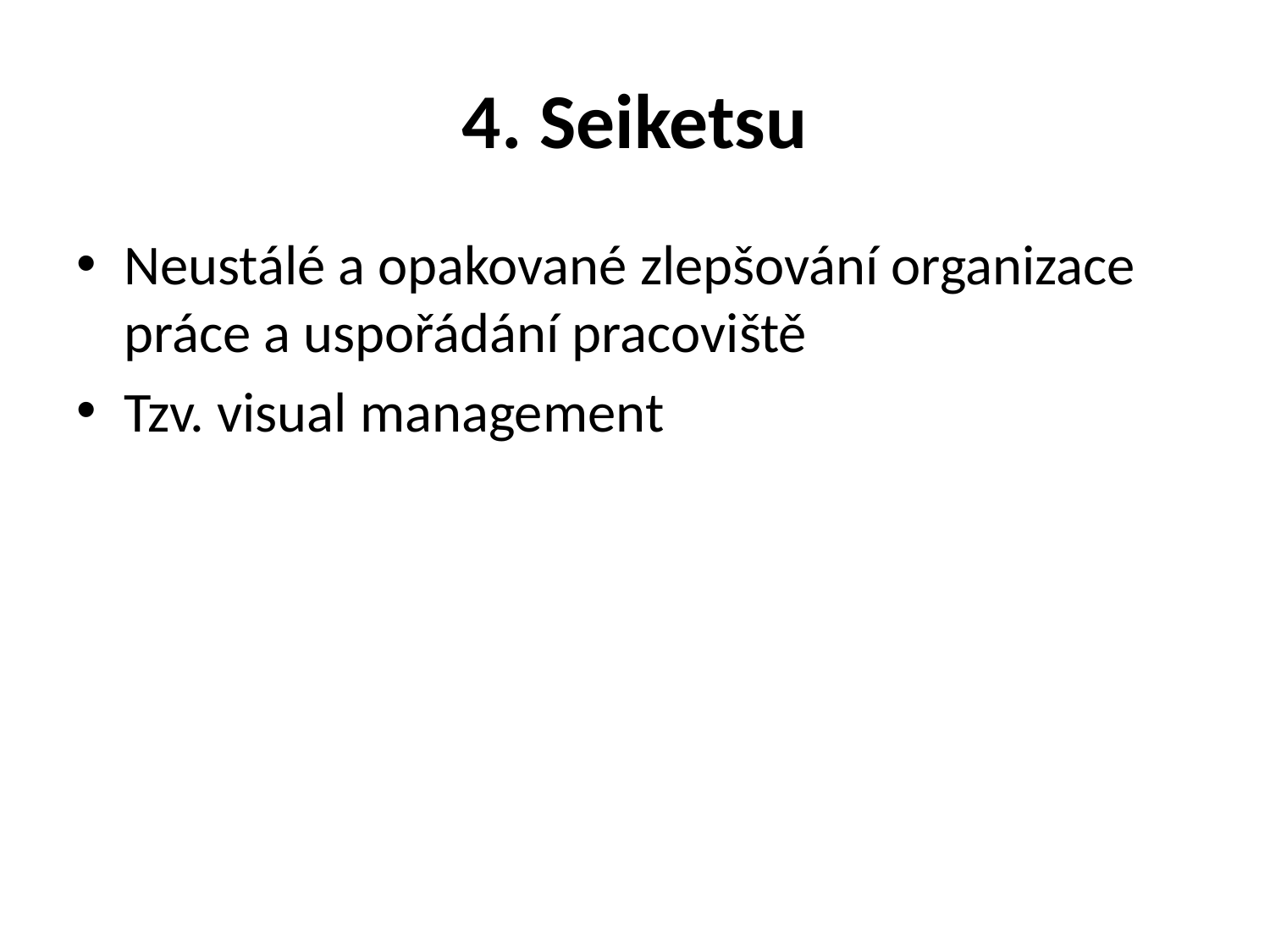

# 4. Seiketsu
Neustálé a opakované zlepšování organizace práce a uspořádání pracoviště
Tzv. visual management